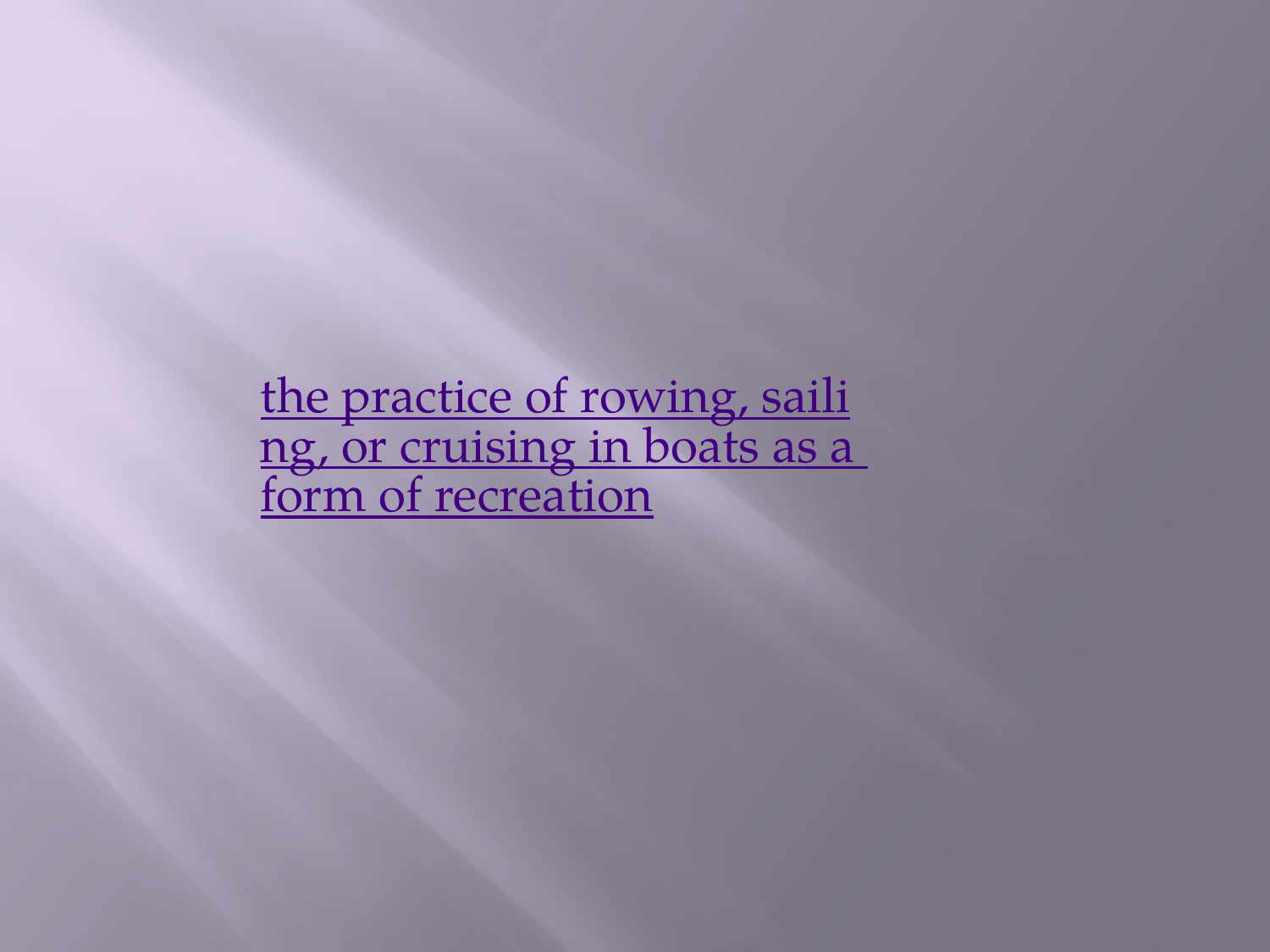

the practice of rowing, sailing, or cruising in boats as a form of recreation